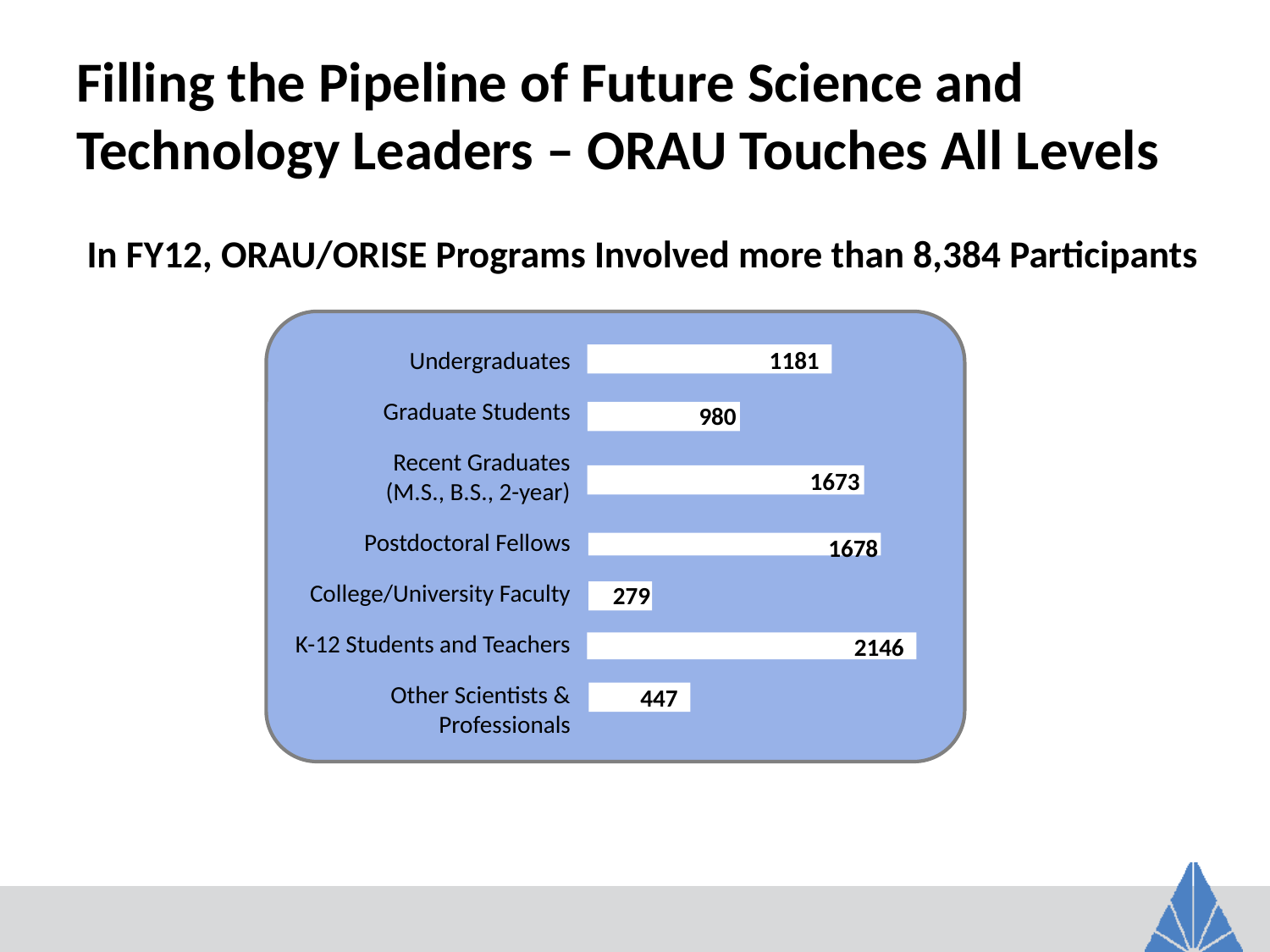

# Filling the Pipeline of Future Science and Technology Leaders – ORAU Touches All Levels
In FY12, ORAU/ORISE Programs Involved more than 8,384 Participants

Undergraduates
Graduate Students
Recent Graduates
(M.S., B.S., 2-year)
Postdoctoral Fellows
College/University Faculty
K-12 Students and Teachers
Other Scientists &
Professionals

1181

980

1673

1678

279

2146

447